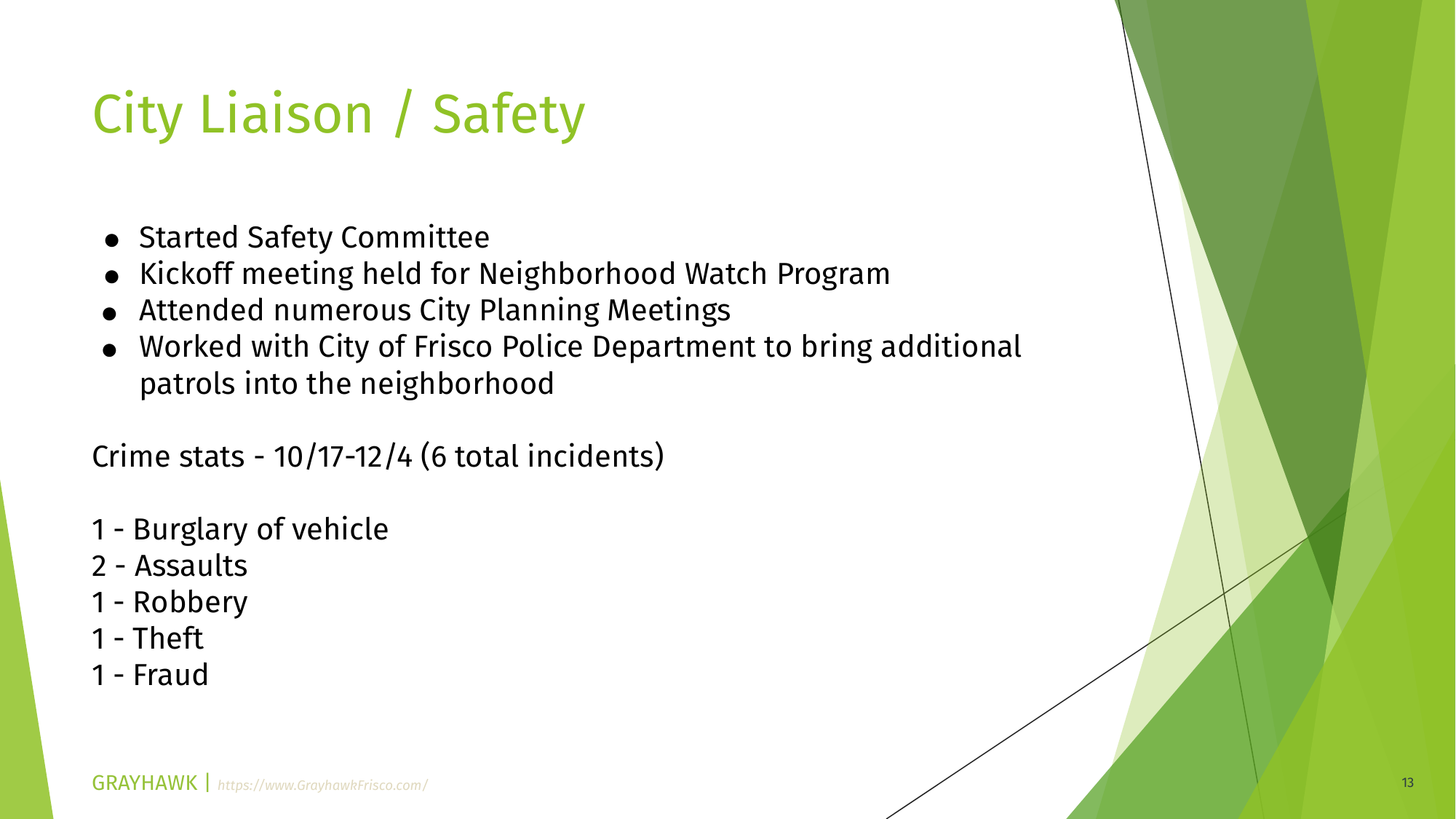

# City Liaison / Safety

Started Safety Committee
Kickoff meeting held for Neighborhood Watch Program
Attended numerous City Planning Meetings
Worked with City of Frisco Police Department to bring additional patrols into the neighborhood

Crime stats - 10/17-12/4 (6 total incidents)

1 - Burglary of vehicle
2 - Assaults
1 - Robbery
1 - Theft
1 - Fraud

GRAYHAWK | https://www.GrayhawkFrisco.com/
13